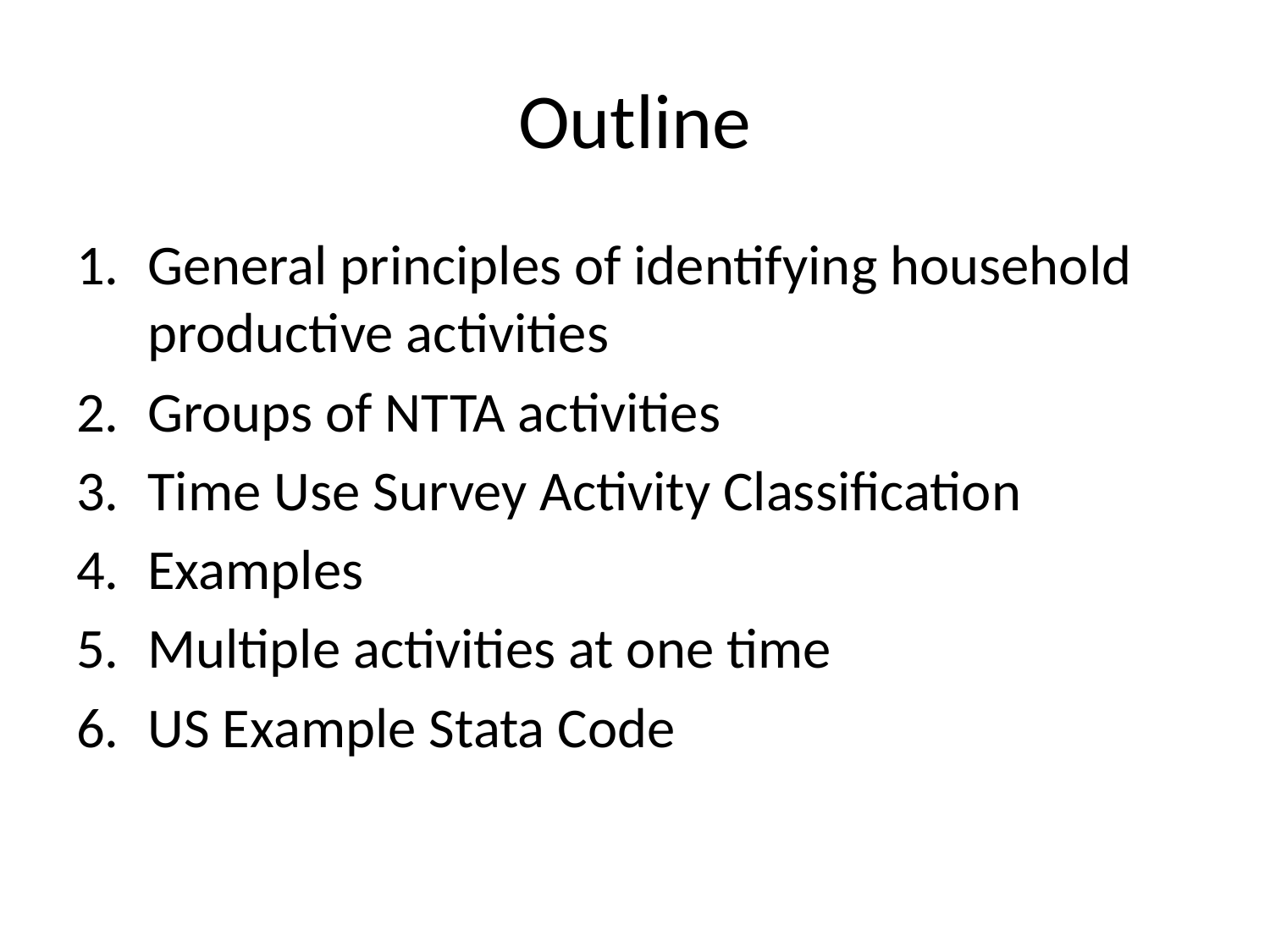

# Outline
General principles of identifying household productive activities
Groups of NTTA activities
Time Use Survey Activity Classification
Examples
Multiple activities at one time
US Example Stata Code